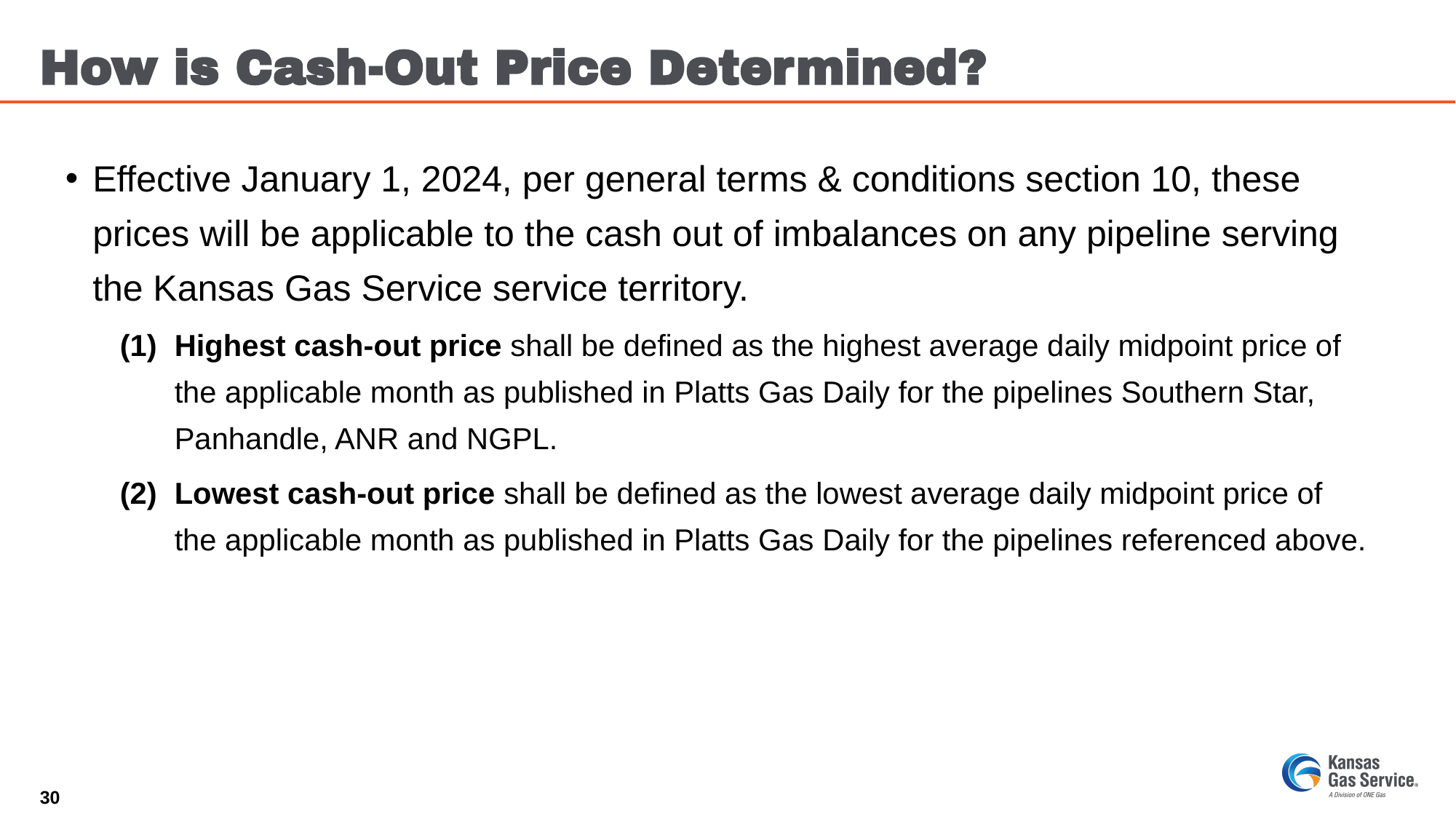

# How is Cash-Out Price Determined?
Effective January 1, 2024, per general terms & conditions section 10, these prices will be applicable to the cash out of imbalances on any pipeline serving the Kansas Gas Service service territory.
Highest cash-out price shall be defined as the highest average daily midpoint price of the applicable month as published in Platts Gas Daily for the pipelines Southern Star, Panhandle, ANR and NGPL.
Lowest cash-out price shall be defined as the lowest average daily midpoint price of the applicable month as published in Platts Gas Daily for the pipelines referenced above.

30